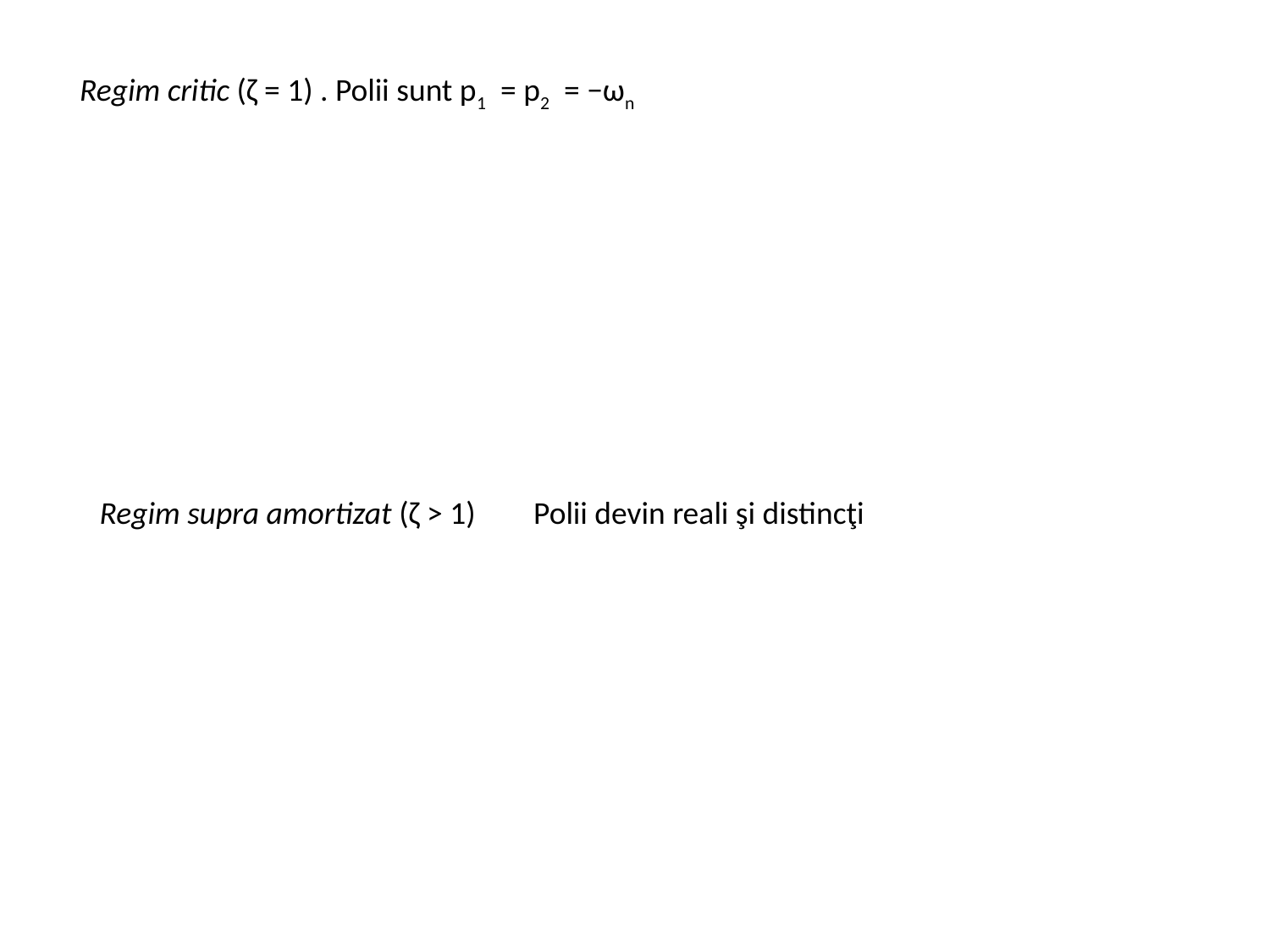

Regim critic (ζ = 1) . Polii sunt p1  = p2  = −ωn
Regim supra amortizat (ζ > 1)
Polii devin reali şi distincţi